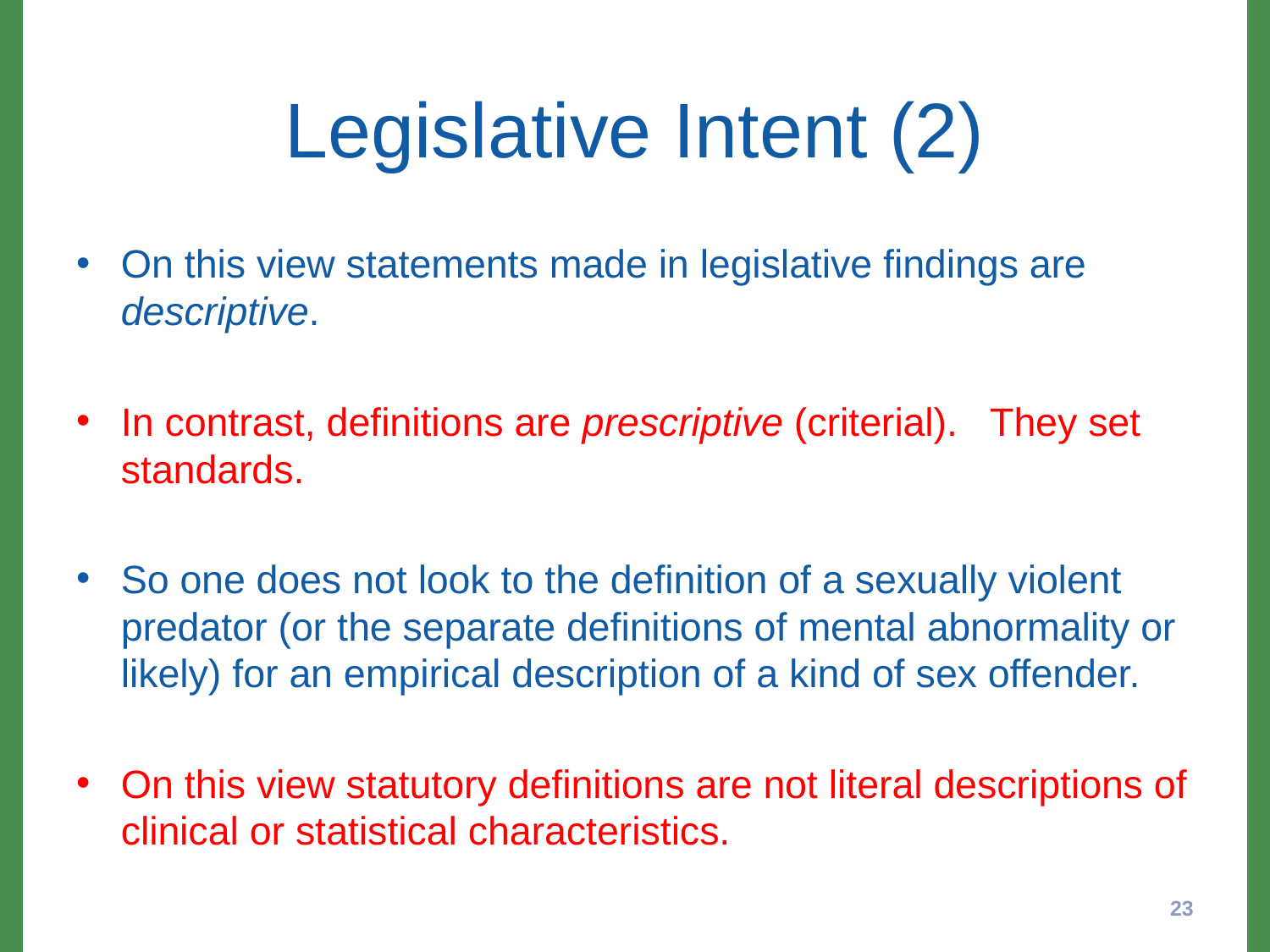

# Legislative Intent (2)
On this view statements made in legislative findings are descriptive.

In contrast, definitions are prescriptive (criterial).   They set standards.

So one does not look to the definition of a sexually violent predator (or the separate definitions of mental abnormality or likely) for an empirical description of a kind of sex offender.

On this view statutory definitions are not literal descriptions of clinical or statistical characteristics.

23